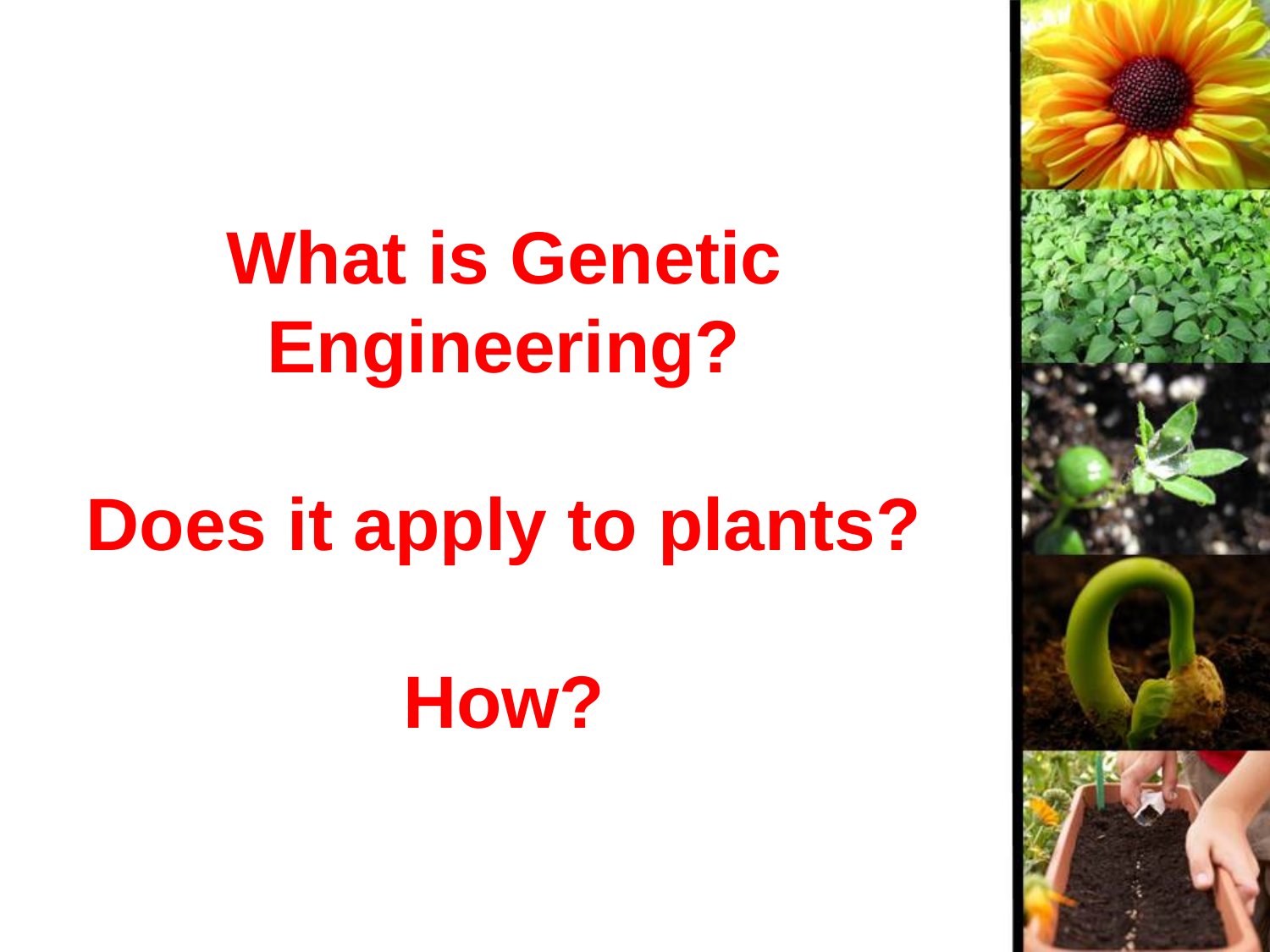

What is Genetic Engineering?

Does it apply to plants?

How?